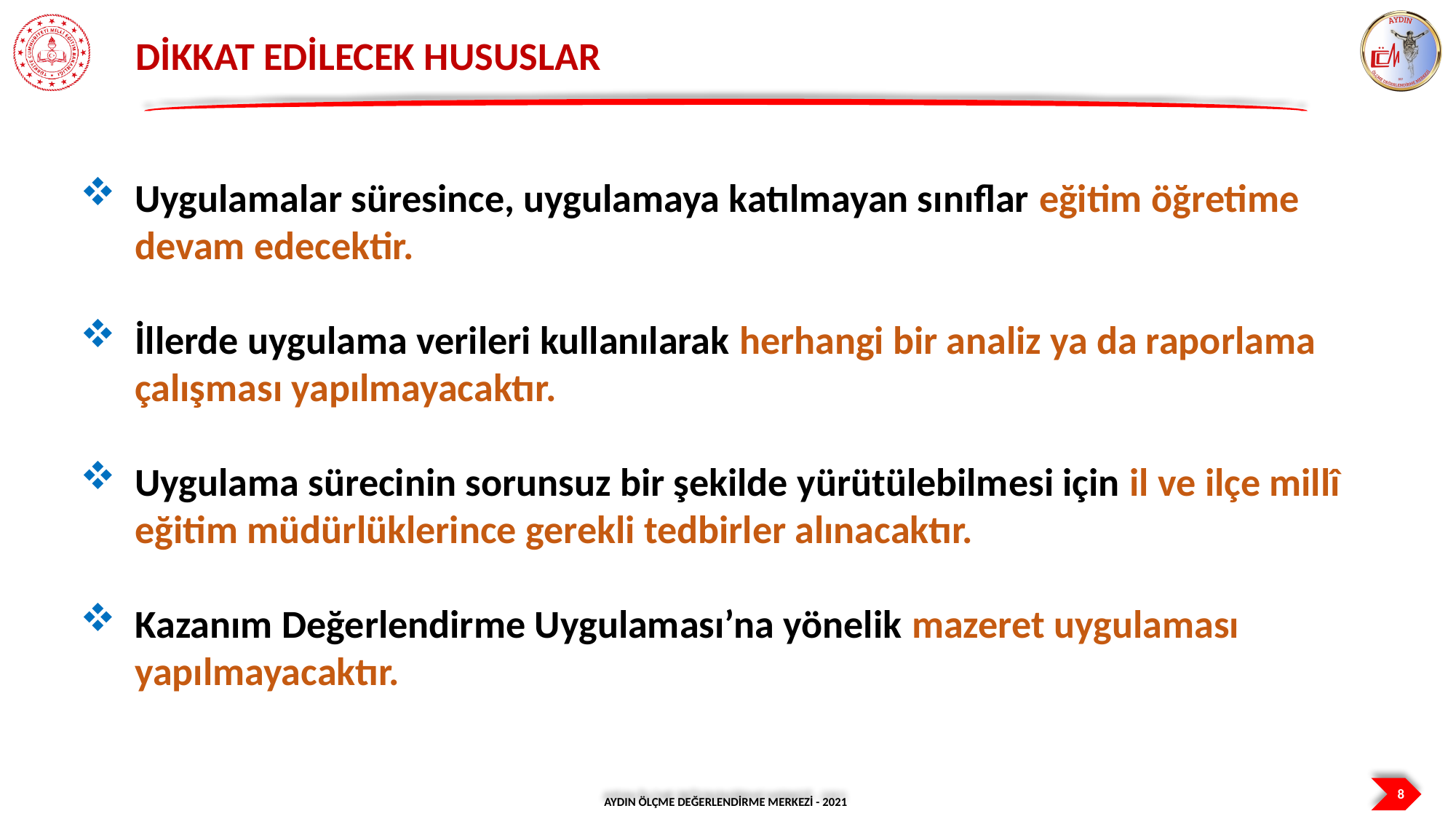

DİKKAT EDİLECEK HUSUSLAR
Uygulamalar süresince, uygulamaya katılmayan sınıflar eğitim öğretime devam edecektir.

İllerde uygulama verileri kullanılarak herhangi bir analiz ya da raporlama çalışması yapılmayacaktır.

Uygulama sürecinin sorunsuz bir şekilde yürütülebilmesi için il ve ilçe millî eğitim müdürlüklerince gerekli tedbirler alınacaktır.

Kazanım Değerlendirme Uygulaması’na yönelik mazeret uygulaması yapılmayacaktır.